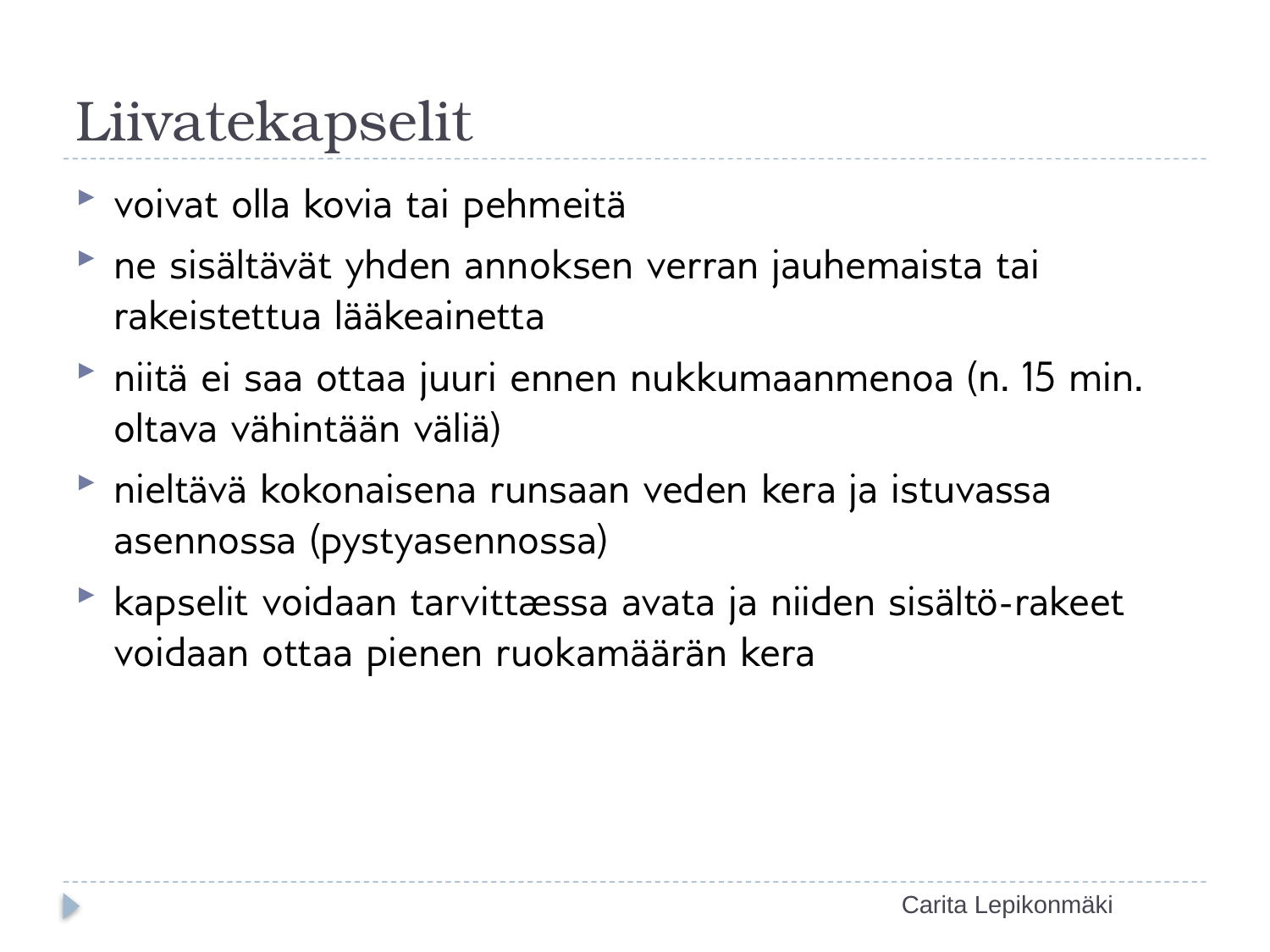

# Liivatekapselit
voivat olla kovia tai pehmeitä
ne sisältävät yhden annoksen verran jauhemaista tai rakeistettua lääkeainetta
niitä ei saa ottaa juuri ennen nukkumaanmenoa (n. 15 min. oltava vähintään väliä)
nieltävä kokonaisena runsaan veden kera ja istuvassa asennossa (pystyasennossa)
kapselit voidaan tarvittaessa avata ja niiden sisältö-rakeet voidaan ottaa pienen ruokamäärän kera
Carita Lepikonmäki